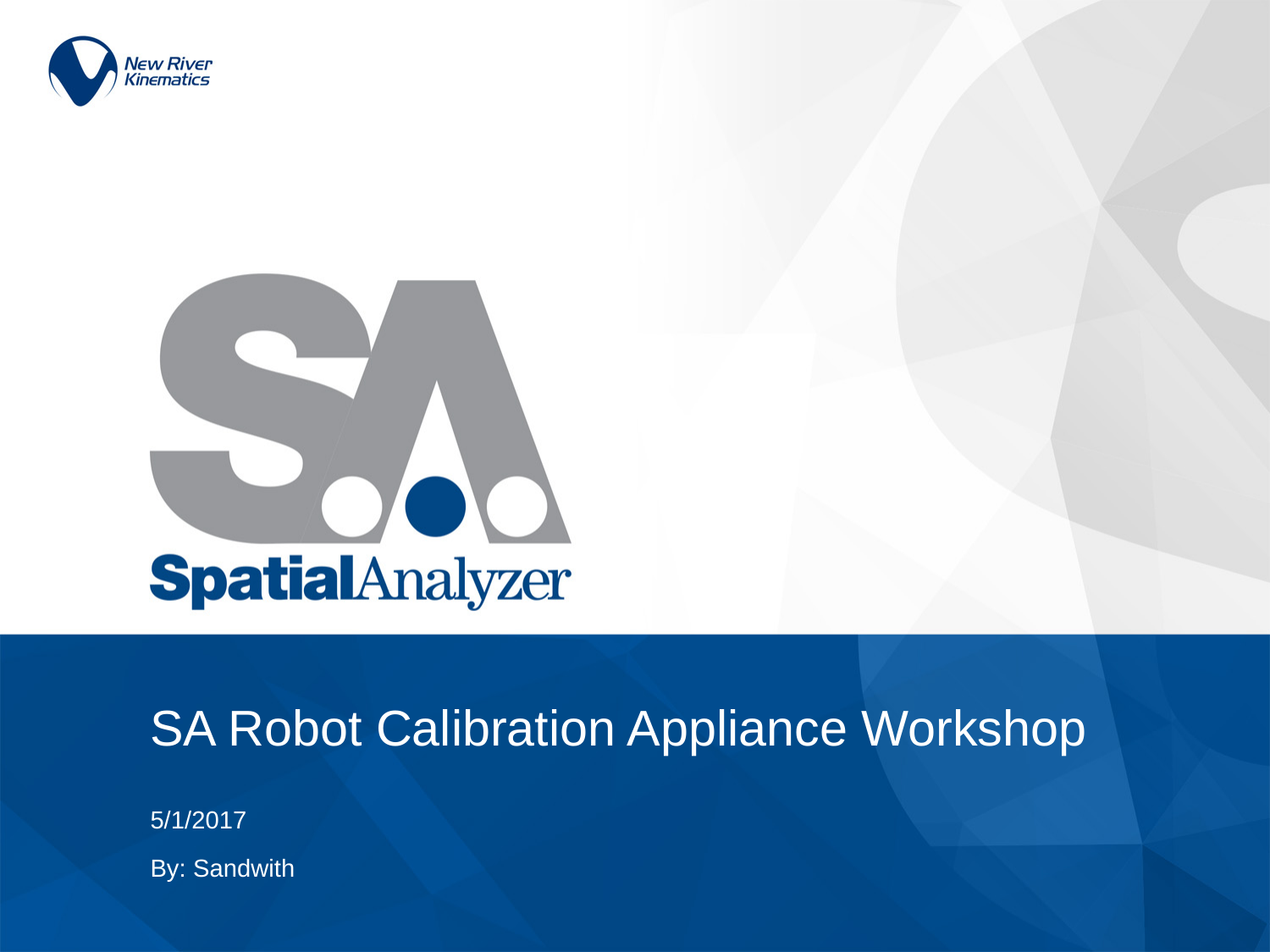

# SA Robot Calibration Appliance Workshop
5/1/2017
By: Sandwith